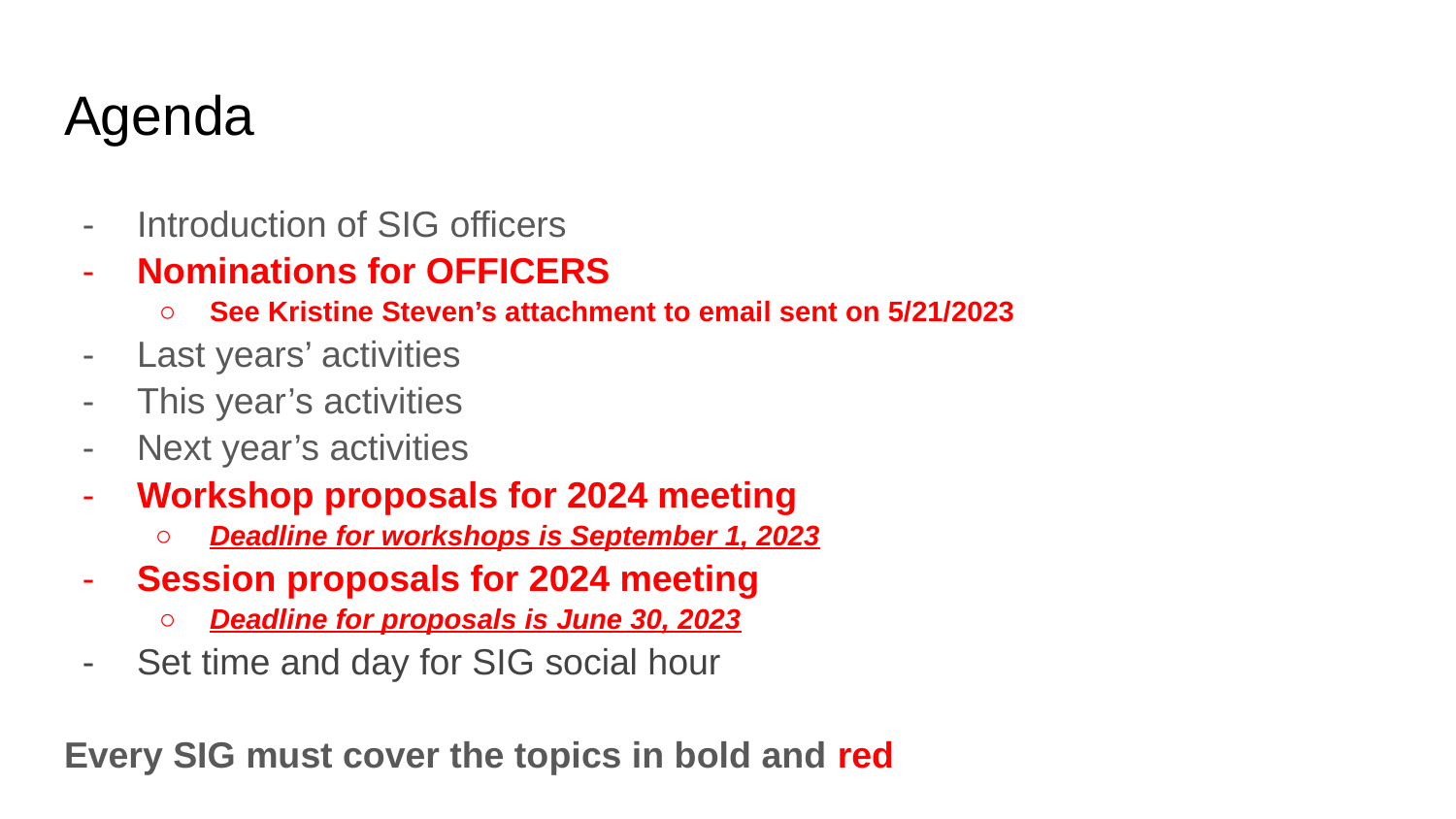

# Agenda
Introduction of SIG officers
Nominations for OFFICERS
See Kristine Steven’s attachment to email sent on 5/21/2023
Last years’ activities
This year’s activities
Next year’s activities
Workshop proposals for 2024 meeting
Deadline for workshops is September 1, 2023
Session proposals for 2024 meeting
Deadline for proposals is June 30, 2023
Set time and day for SIG social hour

Every SIG must cover the topics in bold and red